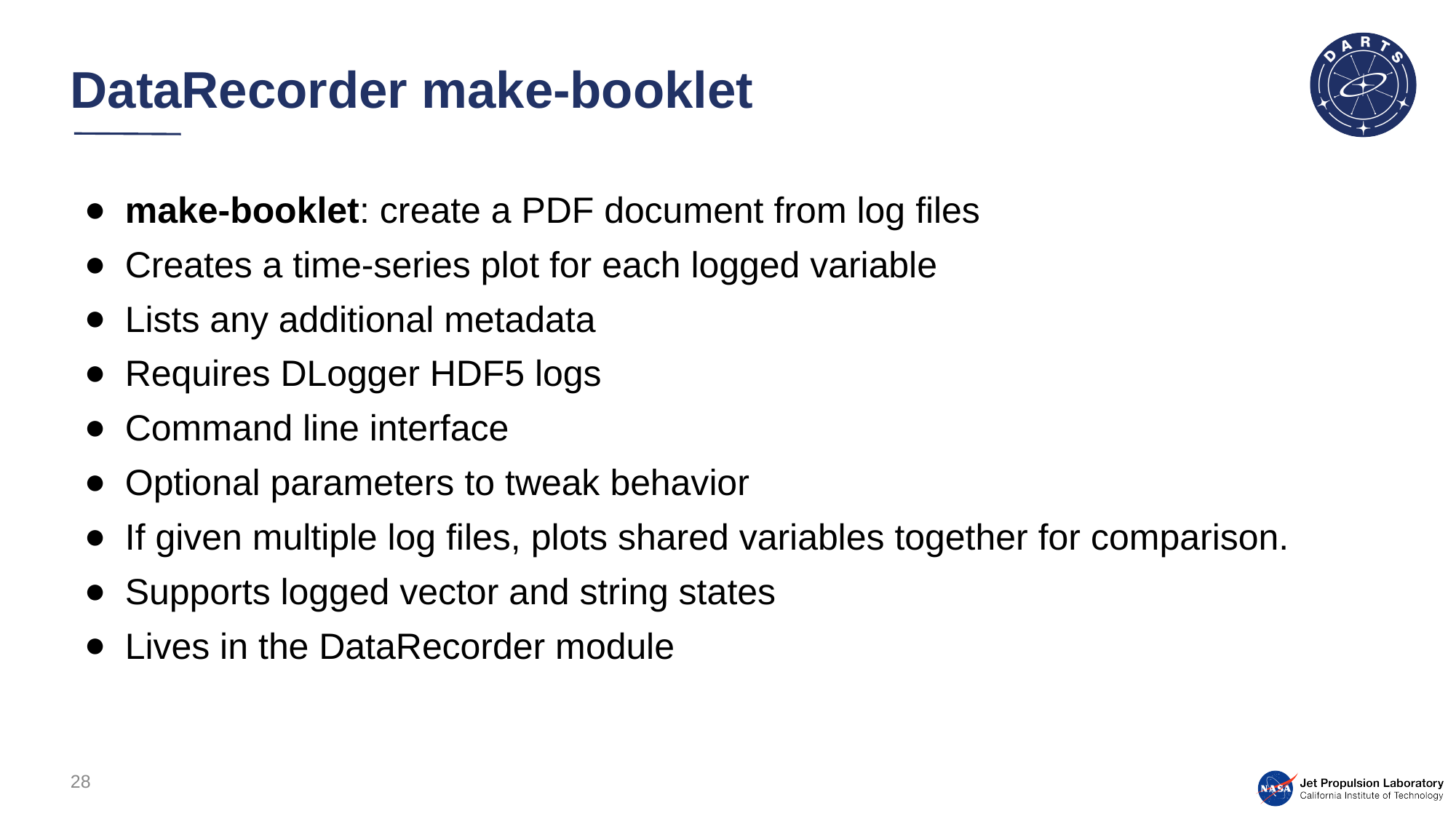

# DataRecorder make-booklet
make-booklet: create a PDF document from log files
Creates a time-series plot for each logged variable
Lists any additional metadata
Requires DLogger HDF5 logs
Command line interface
Optional parameters to tweak behavior
If given multiple log files, plots shared variables together for comparison.
Supports logged vector and string states
Lives in the DataRecorder module

28